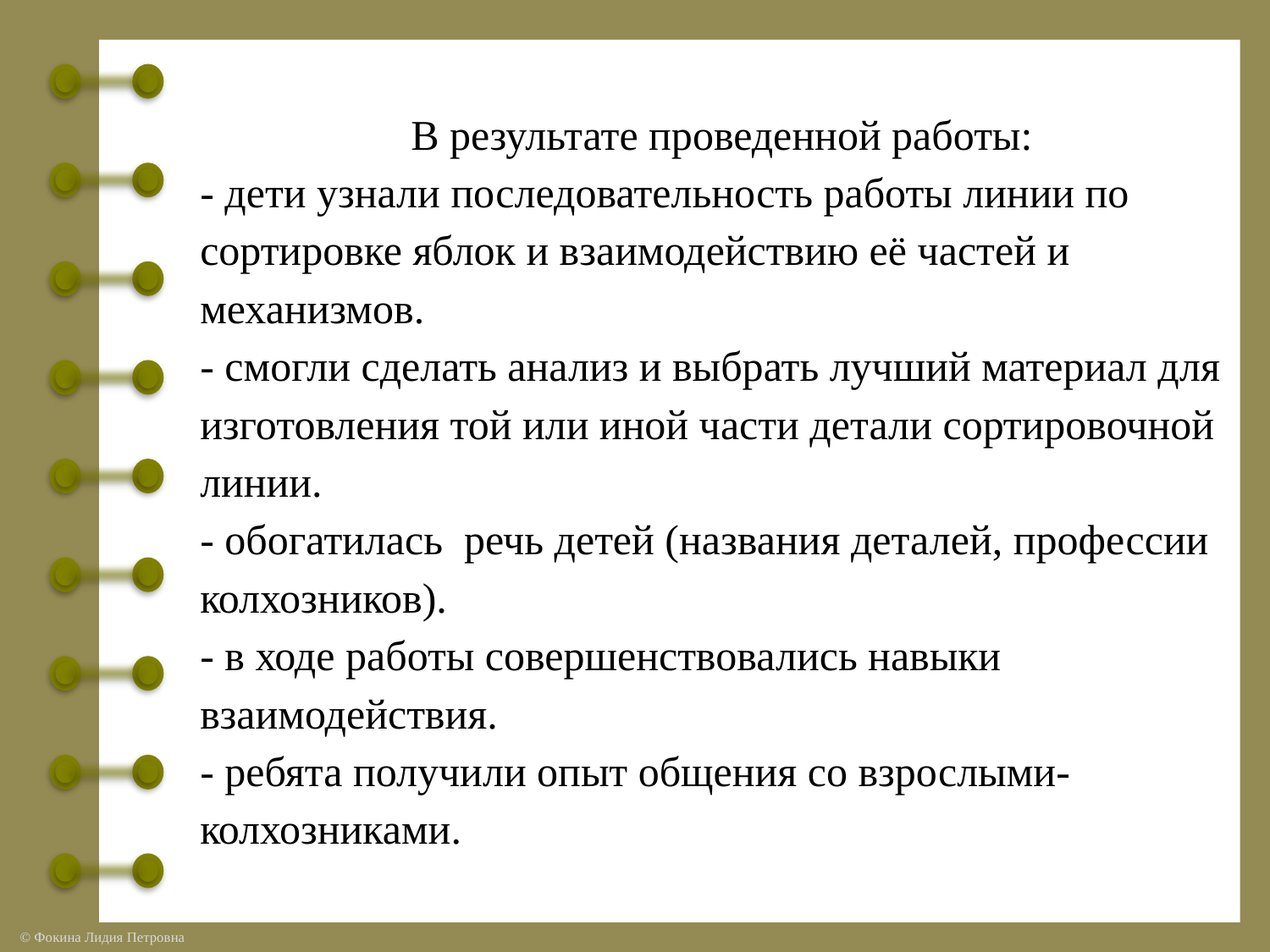

В результате проведенной работы:
- дети узнали последовательность работы линии по сортировке яблок и взаимодействию её частей и механизмов.
- смогли сделать анализ и выбрать лучший материал для изготовления той или иной части детали сортировочной линии.
- обогатилась  речь детей (названия деталей, профессии колхозников).
- в ходе работы совершенствовались навыки взаимодействия.
- ребята получили опыт общения со взрослыми-колхозниками.